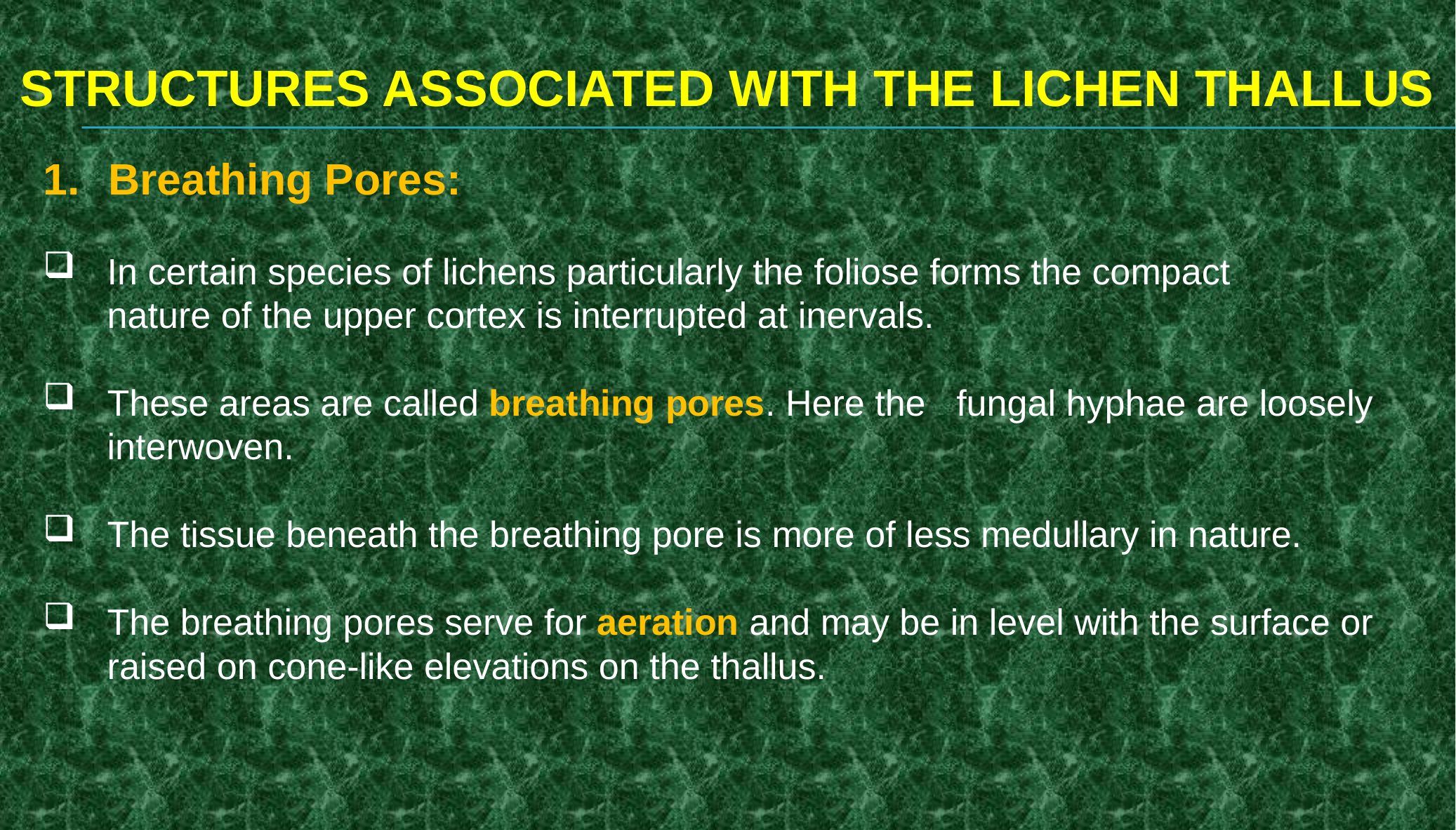

STRUCTURES ASSOCIATED WITH THE LICHEN THALLUS
Breathing Pores:

In certain species of lichens particularly the foliose forms the compact     nature of the upper cortex is interrupted at inervals.

These areas are called breathing pores. Here the   fungal hyphae are loosely interwoven.

The tissue beneath the breathing pore is more of less medullary in nature.

The breathing pores serve for aeration and may be in level with the surface or raised on cone-like elevations on the thallus.